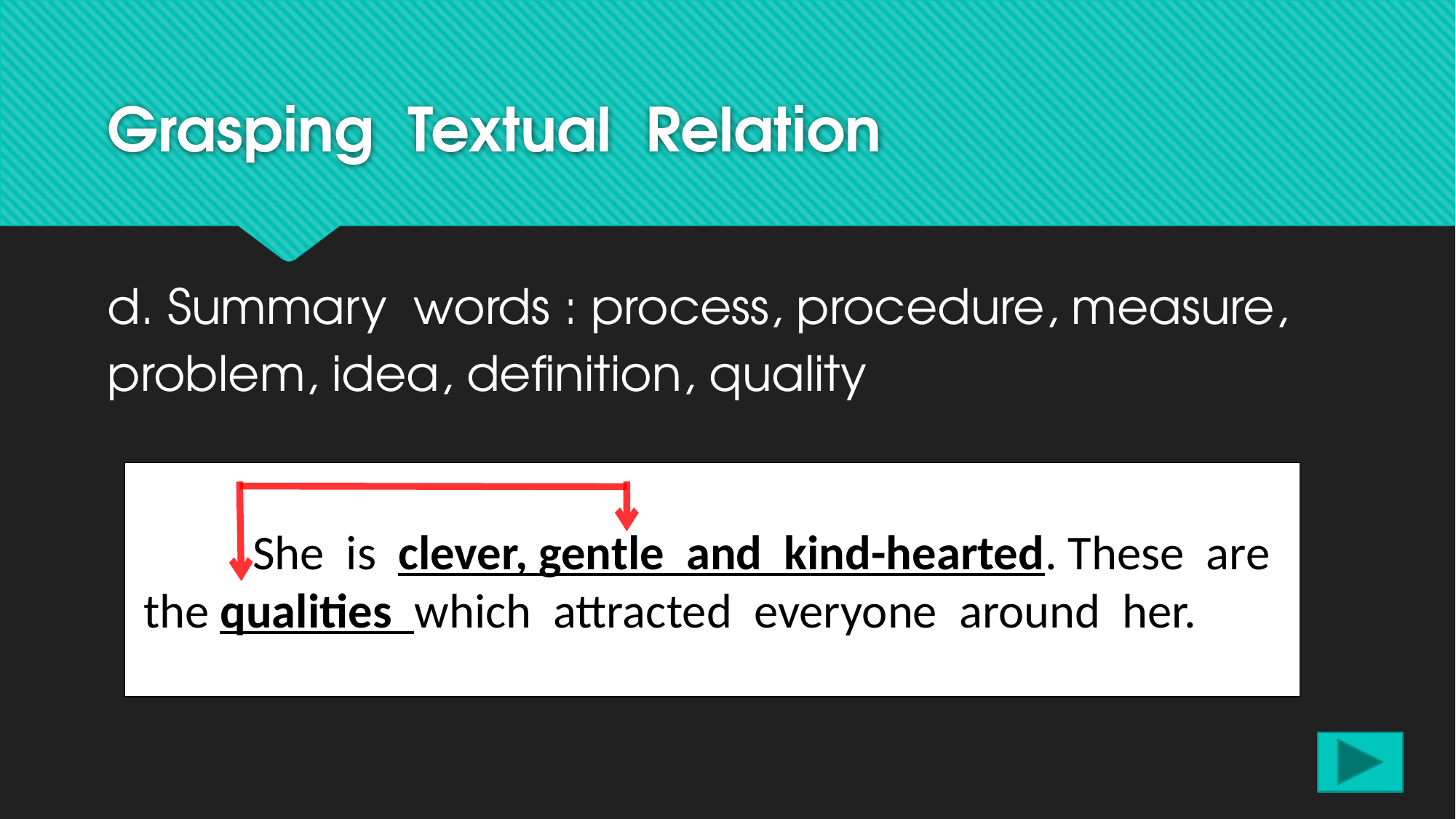

# Grasping  Textual  Relation
d. Summary  words : process, procedure, measure, problem, idea, definition, quality
	She  is  clever, gentle  and  kind-hearted. These  are  the qualities  which  attracted  everyone  around  her.